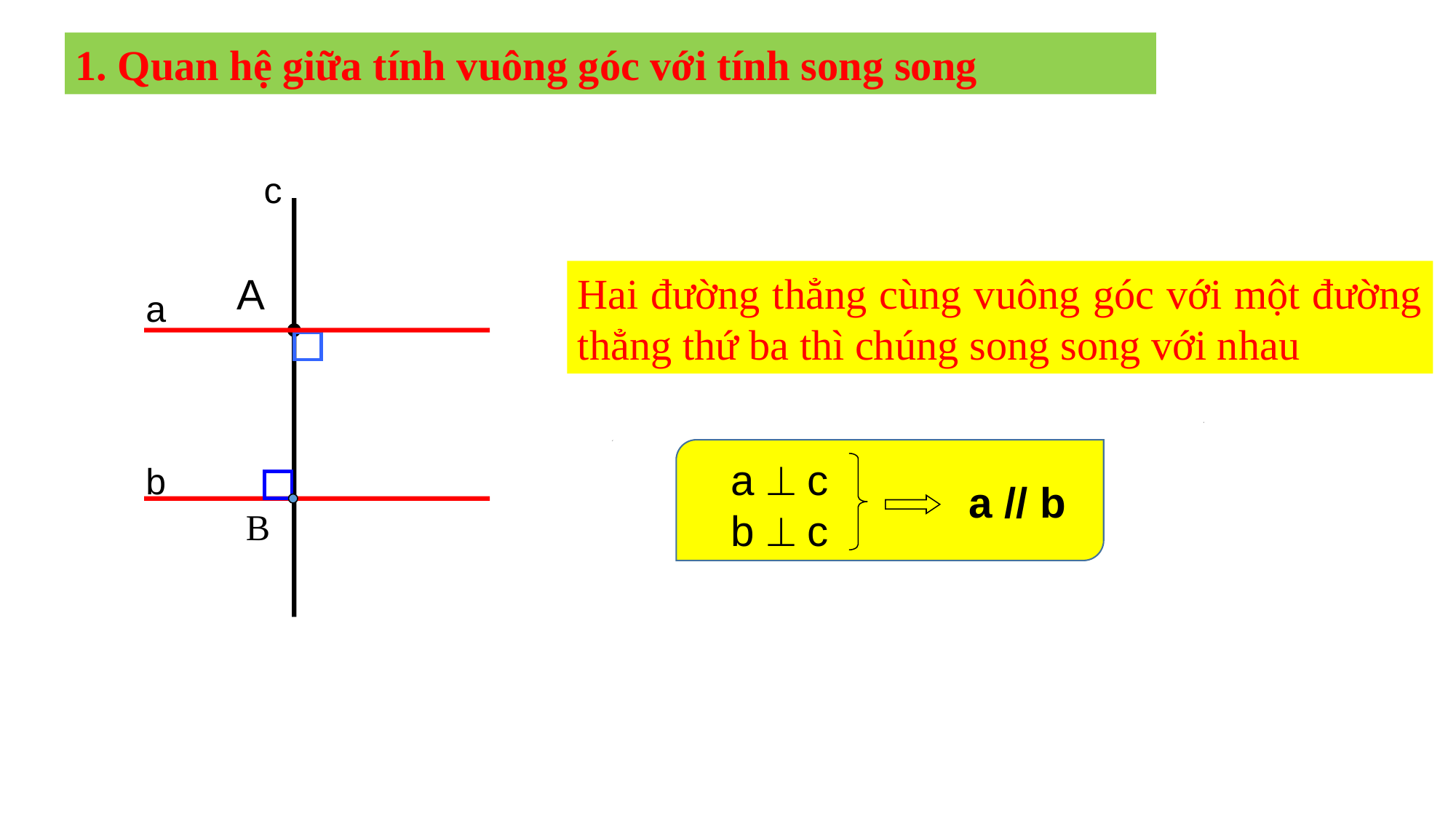

1. Quan hệ giữa tính vuông góc với tính song song
c

A
a

b

B

Hai đường thẳng cùng vuông góc với một đường thẳng thứ ba thì chúng song song với nhau

a ⊥ c
b ⊥ c

a // b